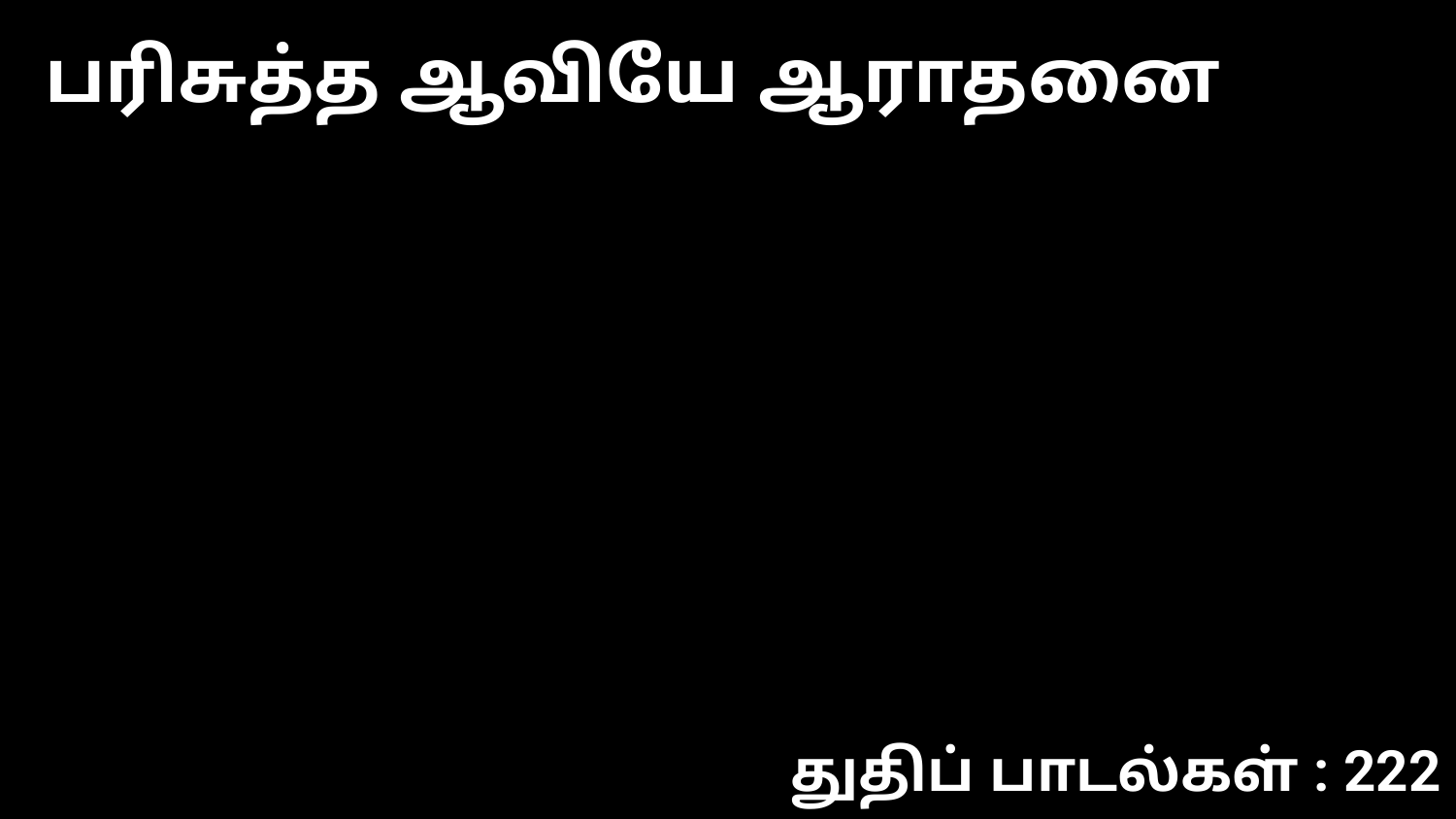

பரிசுத்த ஆவியே ஆராதனை
துதிப் பாடல்கள் : 222